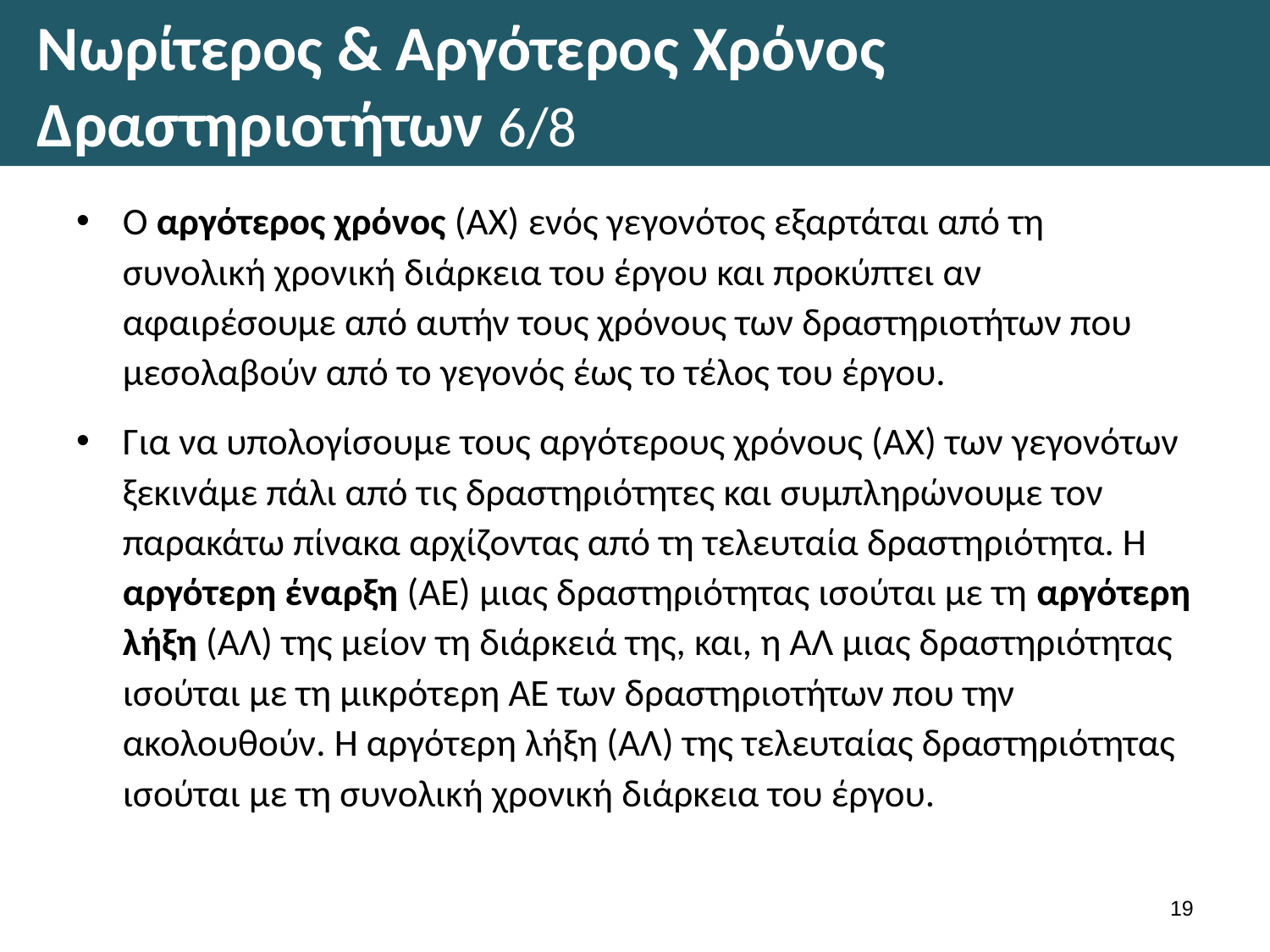

# Νωρίτερος & Αργότερος Χρόνος Δραστηριοτήτων 6/8
Ο αργότερος χρόνος (ΑΧ) ενός γεγονότος εξαρτάται από τη συνολική χρονική διάρκεια του έργου και προκύπτει αν αφαιρέσουμε από αυτήν τους χρόνους των δραστηριοτήτων που μεσολαβούν από το γεγονός έως το τέλος του έργου.
Για να υπολογίσουμε τους αργότερους χρόνους (ΑΧ) των γεγονότων ξεκινάμε πάλι από τις δραστηριότητες και συμπληρώνουμε τον παρακάτω πίνακα αρχίζοντας από τη τελευταία δραστηριότητα. Η αργότερη έναρξη (ΑΕ) μιας δραστηριότητας ισούται με τη αργότερη λήξη (ΑΛ) της μείον τη διάρκειά της, και, η ΑΛ μιας δραστηριότητας ισούται με τη μικρότερη ΑΕ των δραστηριοτήτων που την ακολουθούν. Η αργότερη λήξη (ΑΛ) της τελευταίας δραστηριότητας ισούται με τη συνολική χρονική διάρκεια του έργου.

19